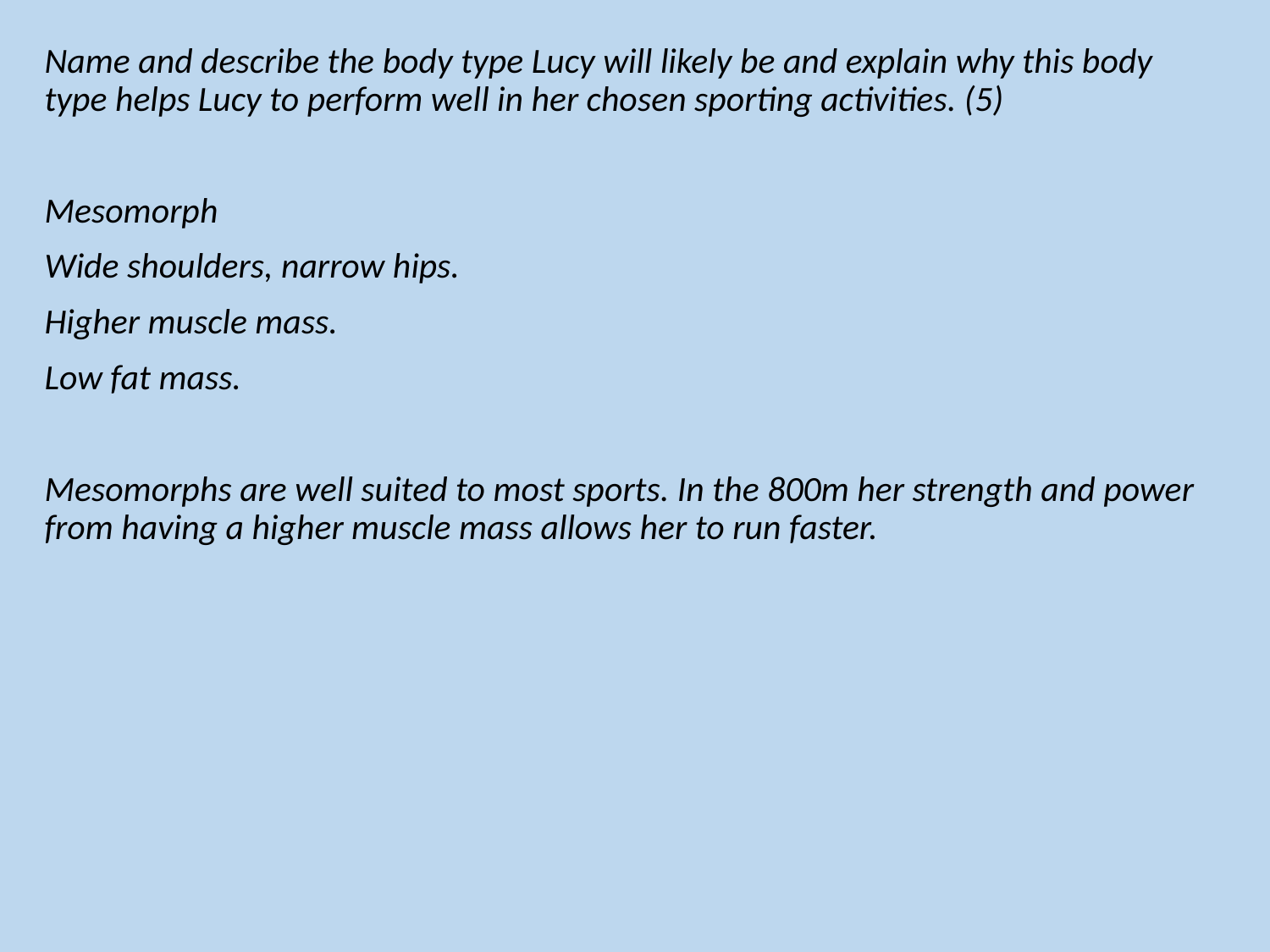

Name and describe the body type Lucy will likely be and explain why this body type helps Lucy to perform well in her chosen sporting activities. (5)

Mesomorph
Wide shoulders, narrow hips.
Higher muscle mass.
Low fat mass.

Mesomorphs are well suited to most sports. In the 800m her strength and power from having a higher muscle mass allows her to run faster.